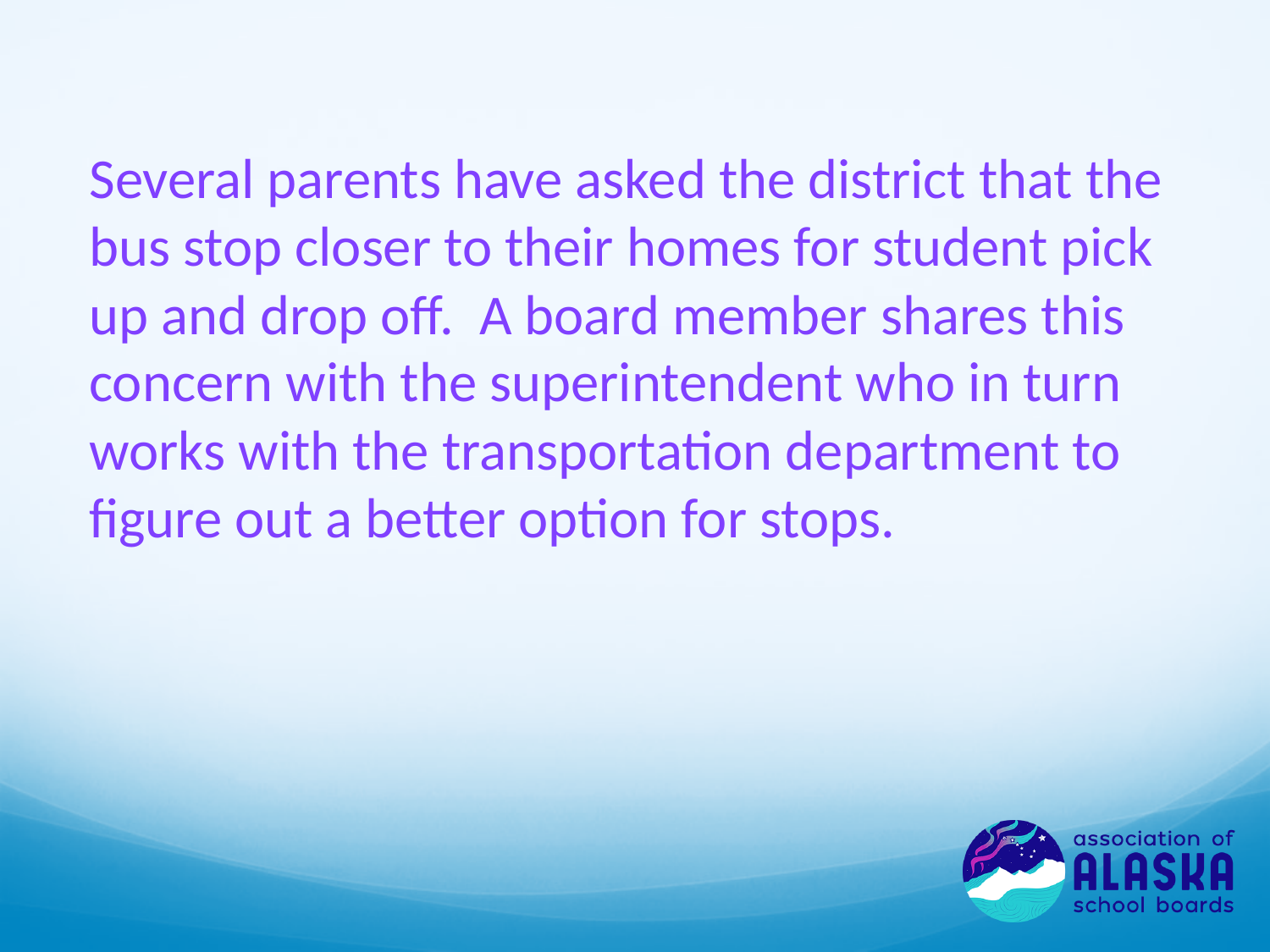

Several parents have asked the district that the bus stop closer to their homes for student pick up and drop off.  A board member shares this concern with the superintendent who in turn works with the transportation department to figure out a better option for stops.